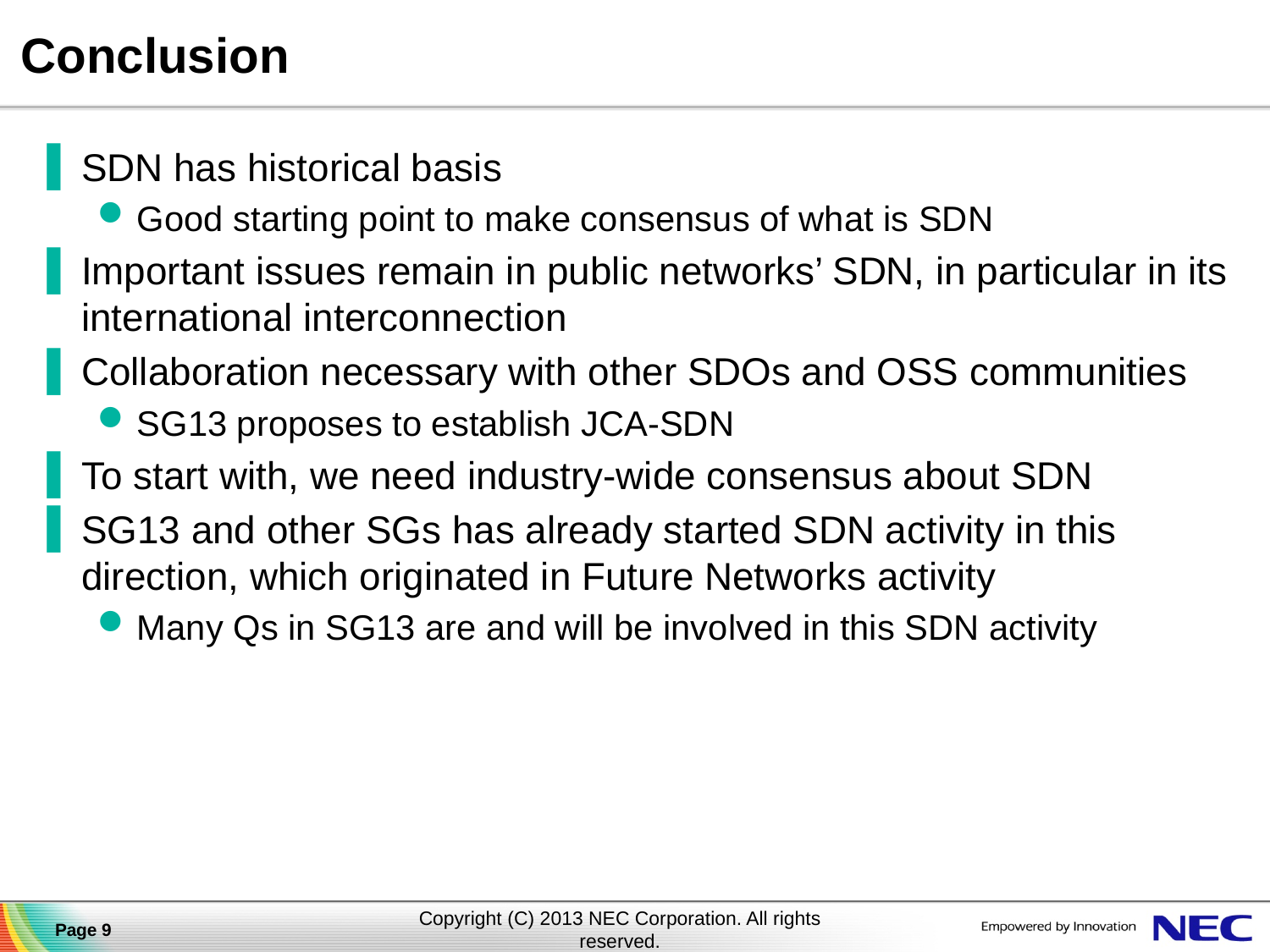

# Conclusion
SDN has historical basis
Good starting point to make consensus of what is SDN
Important issues remain in public networks’ SDN, in particular in its international interconnection
Collaboration necessary with other SDOs and OSS communities
SG13 proposes to establish JCA-SDN
To start with, we need industry-wide consensus about SDN
SG13 and other SGs has already started SDN activity in this direction, which originated in Future Networks activity
Many Qs in SG13 are and will be involved in this SDN activity

Page 9
Copyright (C) 2013 NEC Corporation. All rights reserved.